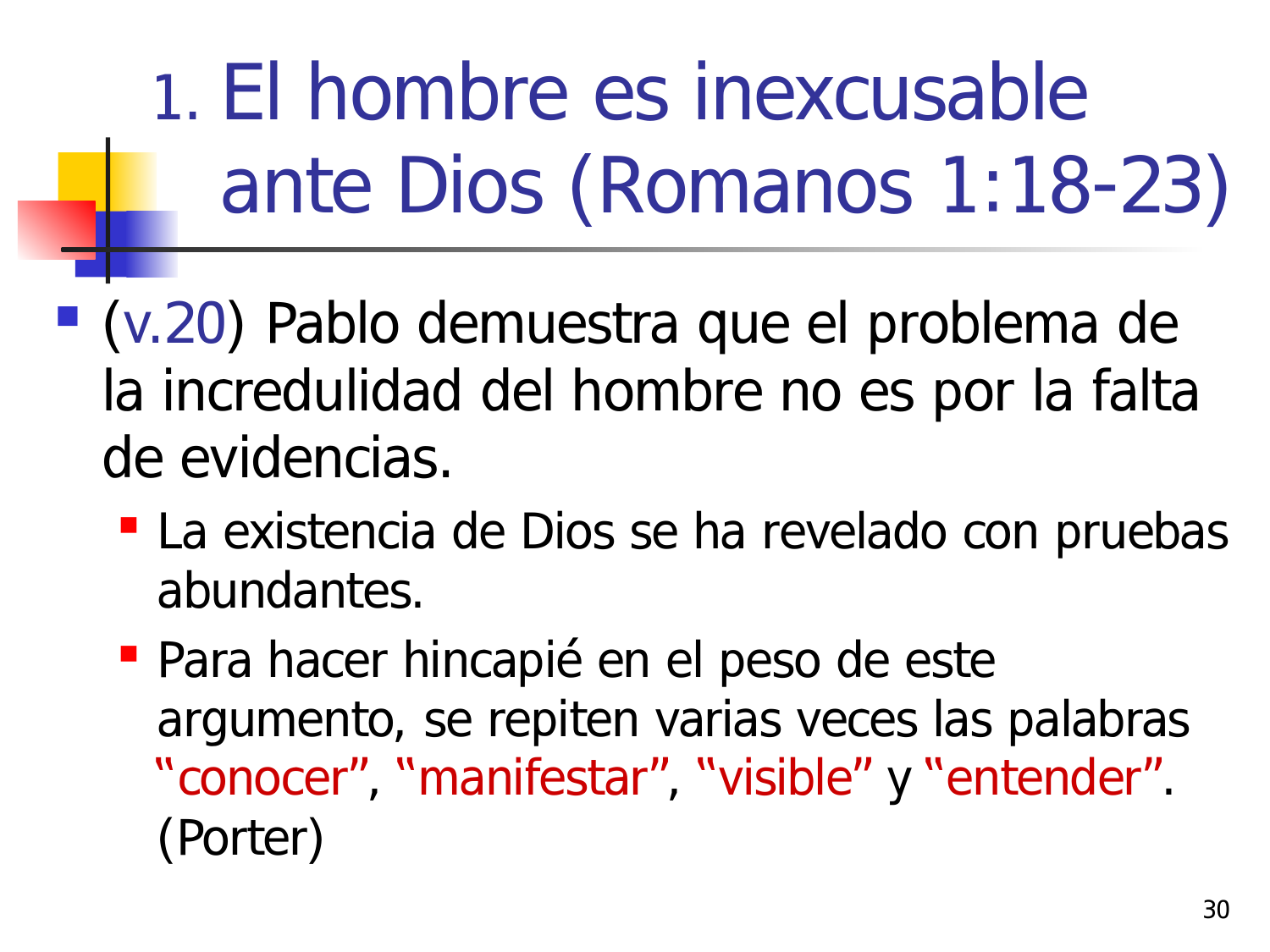

# El hombre es inexcusable ante Dios (Romanos 1:18-23)
(v.20) Pablo demuestra que el problema de la incredulidad del hombre no es por la falta de evidencias.
La existencia de Dios se ha revelado con pruebas abundantes.
Para hacer hincapié en el peso de este argumento, se repiten varias veces las palabras “conocer”, “manifestar”, “visible” y “entender”. (Porter)
30